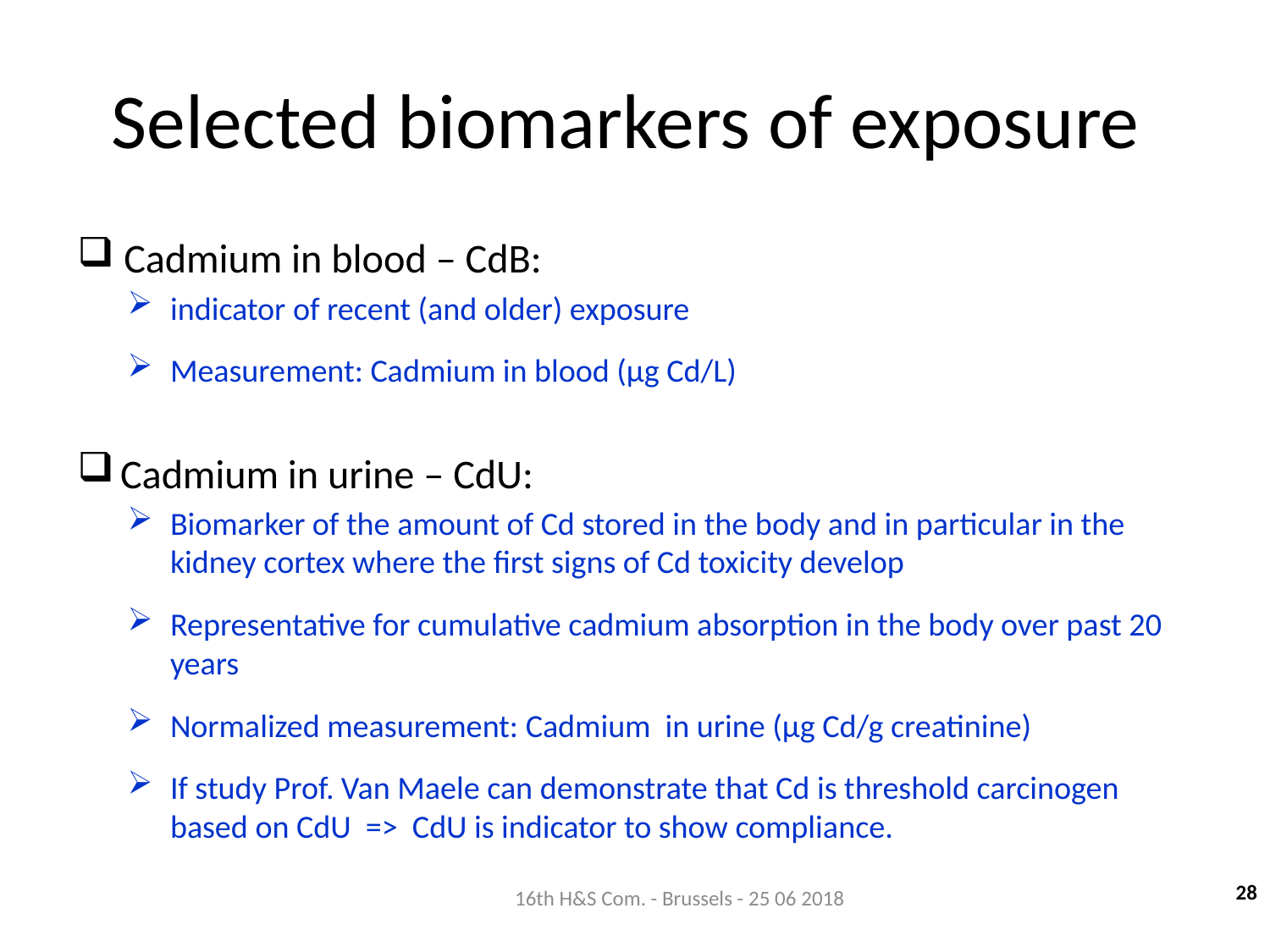

# Selected biomarkers of exposure
Cadmium in blood – CdB:
indicator of recent (and older) exposure
Measurement: Cadmium in blood (µg Cd/L)

Cadmium in urine – CdU:
Biomarker of the amount of Cd stored in the body and in particular in the kidney cortex where the first signs of Cd toxicity develop
Representative for cumulative cadmium absorption in the body over past 20 years
Normalized measurement: Cadmium  in urine (µg Cd/g creatinine)
If study Prof. Van Maele can demonstrate that Cd is threshold carcinogen based on CdU  =>  CdU is indicator to show compliance.

16th H&S Com. - Brussels - 25 06 2018
28